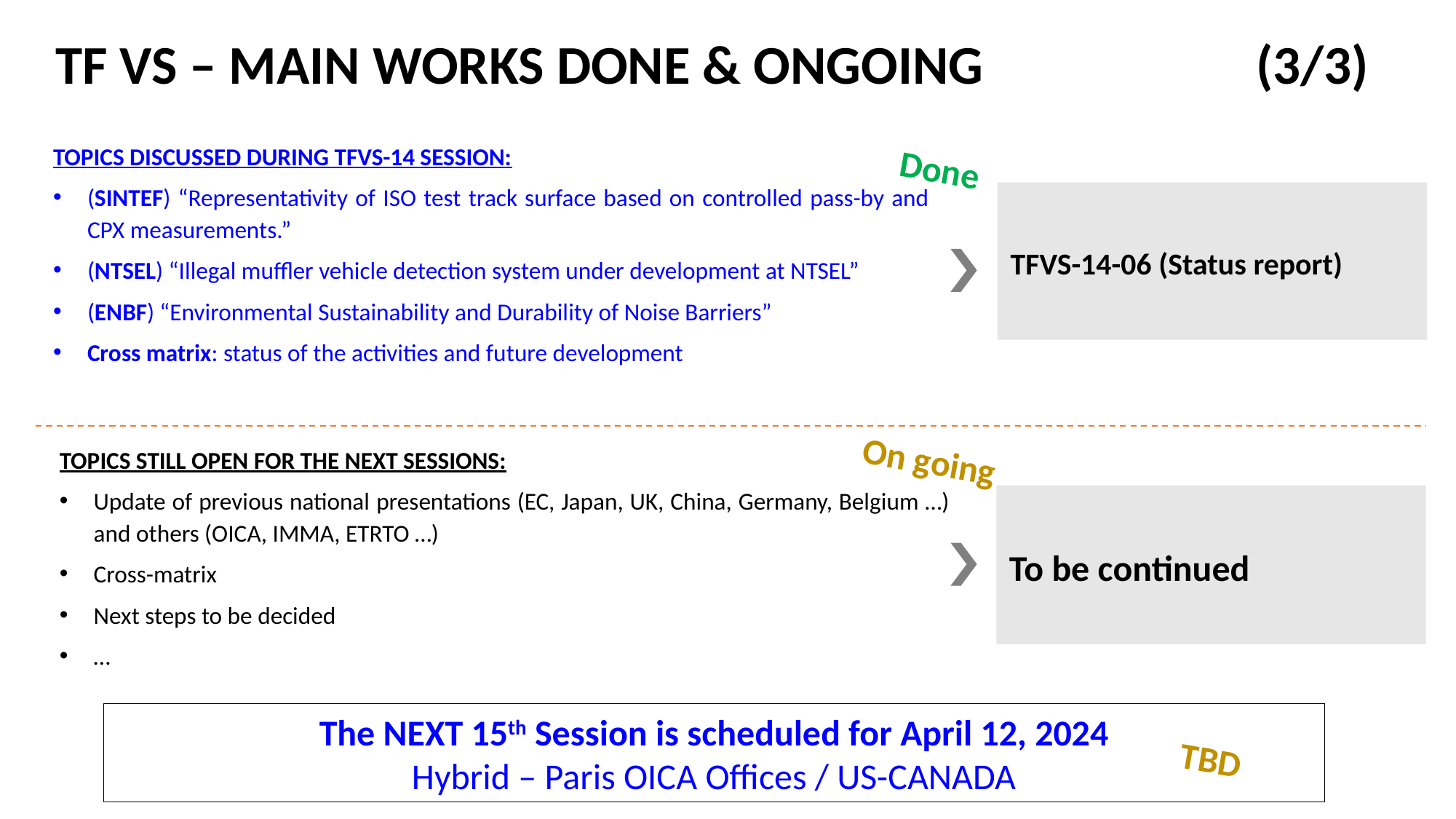

# TF VS – MAIN WORKS DONE & ONGOING			(3/3)
TOPICS DISCUSSED DURING TFVS-14 SESSION:
(SINTEF) “Representativity of ISO test track surface based on controlled pass-by and CPX measurements.”
(NTSEL) “Illegal muffler vehicle detection system under development at NTSEL”
(ENBF) “Environmental Sustainability and Durability of Noise Barriers”
Cross matrix: status of the activities and future development
Done
TFVS-14-06 (Status report)

TOPICS STILL OPEN FOR THE NEXT SESSIONS:
Update of previous national presentations (EC, Japan, UK, China, Germany, Belgium …) and others (OICA, IMMA, ETRTO …)
Cross-matrix
Next steps to be decided
…
On going
To be continued

The NEXT 15th Session is scheduled for April 12, 2024
Hybrid – Paris OICA Offices / US-CANADA
TBD